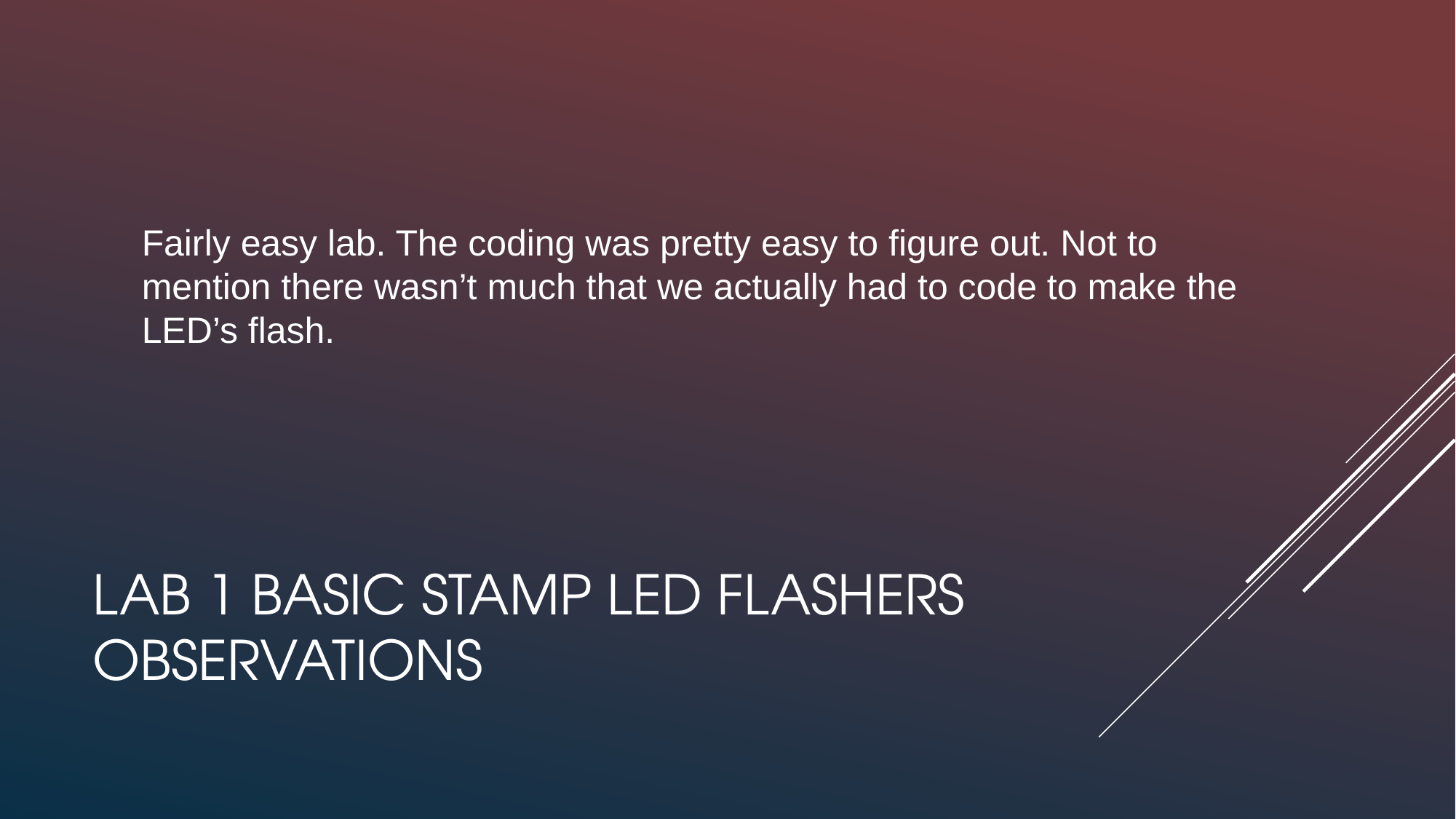

Fairly easy lab. The coding was pretty easy to figure out. Not to mention there wasn’t much that we actually had to code to make the LED’s flash.
# LAB 1 BASIC STAMP LED FLASHERS OBSERVATIONS